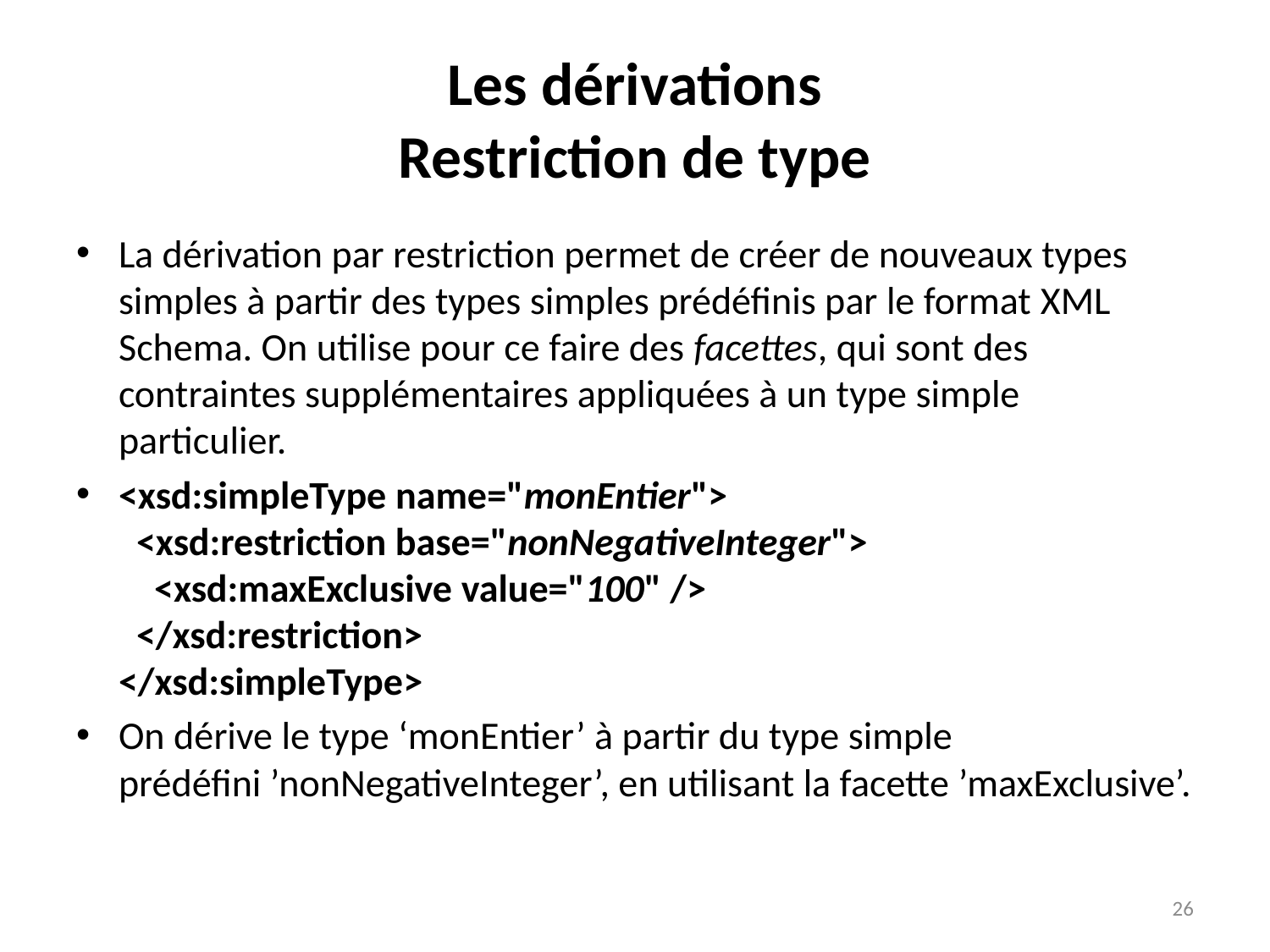

# Les dérivations Restriction de type
La dérivation par restriction permet de créer de nouveaux types simples à partir des types simples prédéfinis par le format XML Schema. On utilise pour ce faire des facettes, qui sont des contraintes supplémentaires appliquées à un type simple particulier.
<xsd:simpleType name="monEntier">
  <xsd:restriction base="nonNegativeInteger">
    <xsd:maxExclusive value="100" />
  </xsd:restriction>
</xsd:simpleType>
On dérive le type ‘monEntier’ à partir du type simple prédéfini ’nonNegativeInteger’, en utilisant la facette ’maxExclusive’.
26